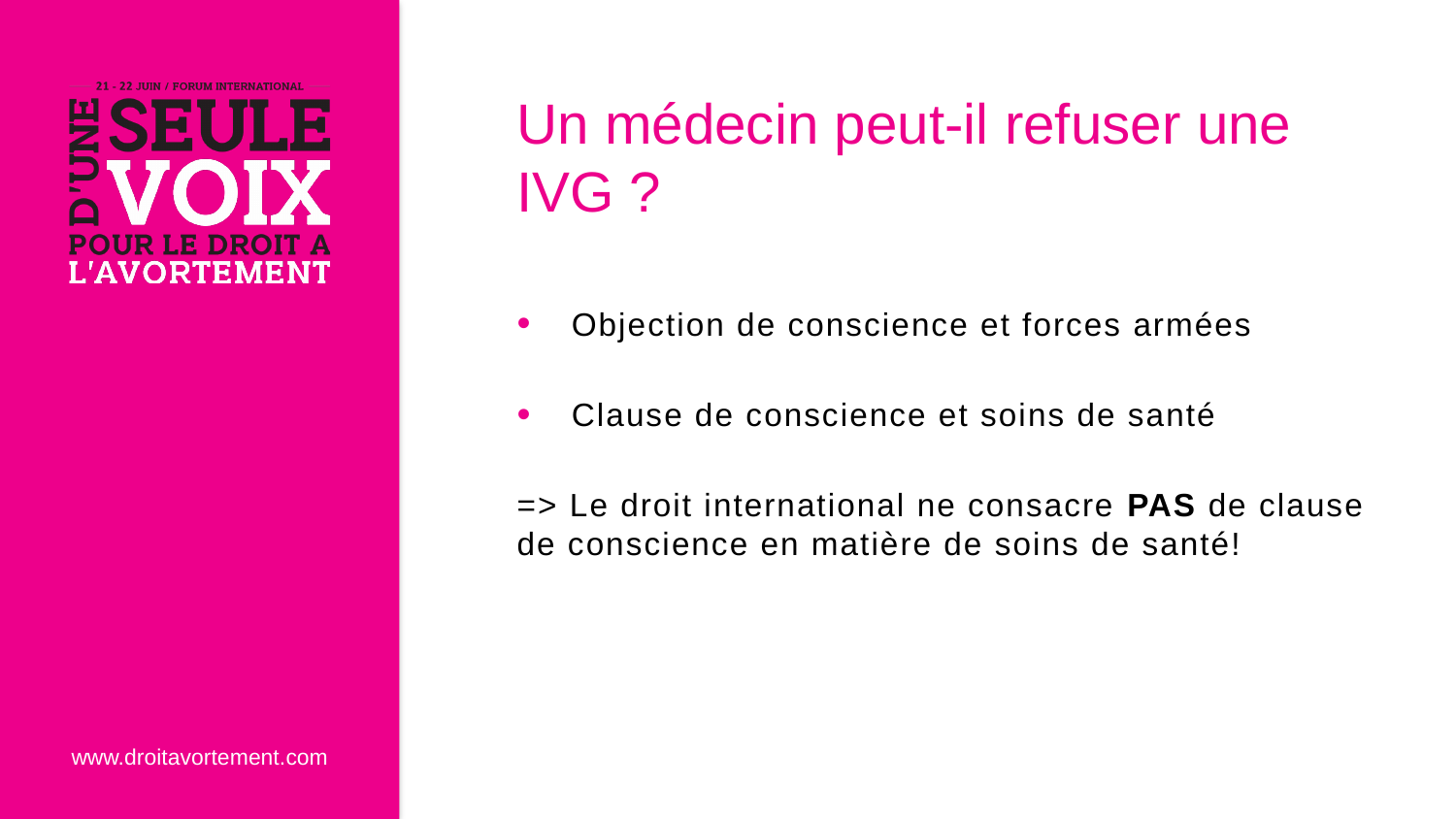

# Un médecin peut-il refuser une IVG ?
Objection de conscience et forces armées

Clause de conscience et soins de santé

=> Le droit international ne consacre PAS de clause de conscience en matière de soins de santé!